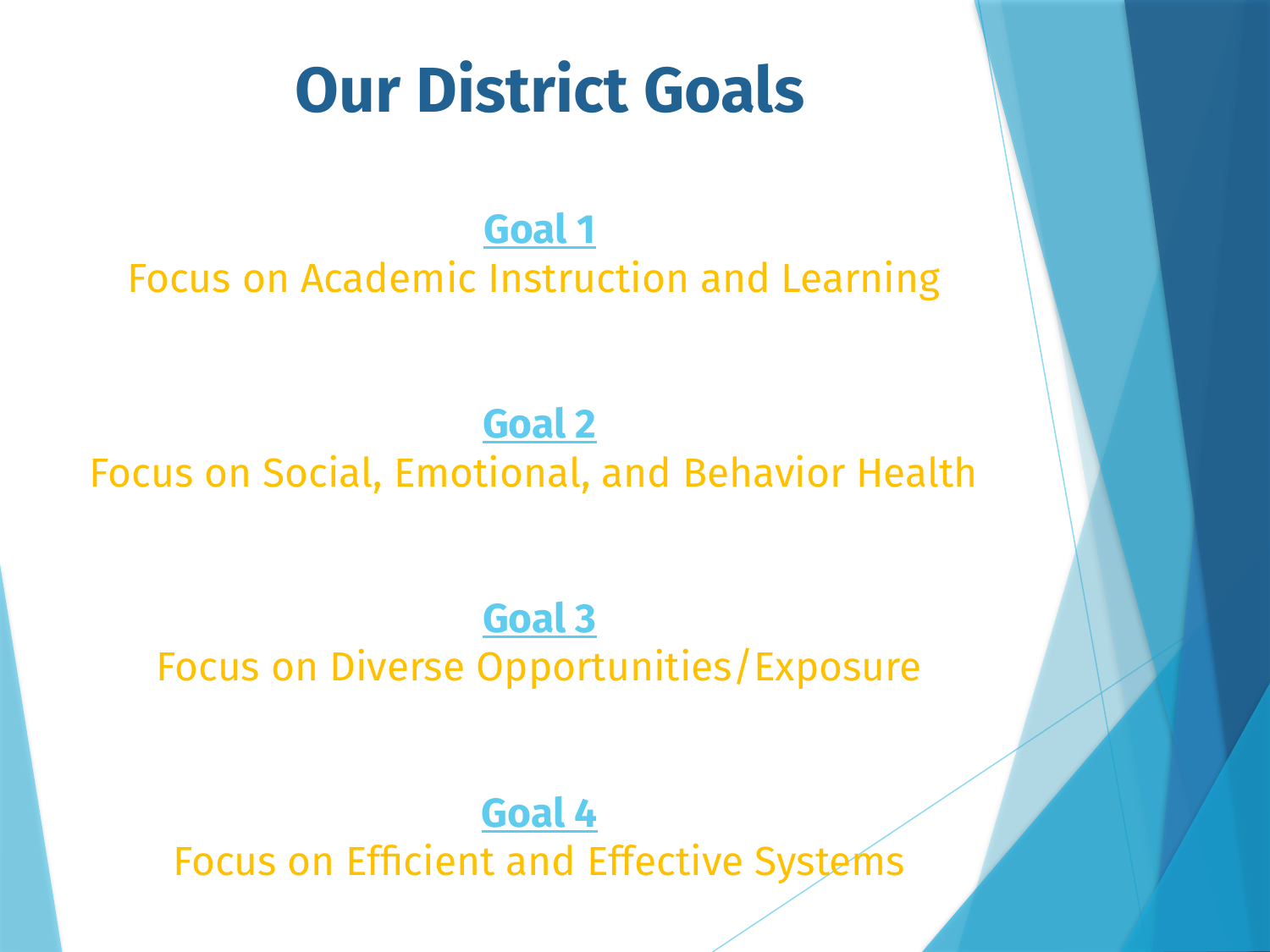

# Our District Goals

Goal 1
Focus on Academic Instruction and Learning

Goal 2
Focus on Social, Emotional, and Behavior Health

Goal 3
Focus on Diverse Opportunities/Exposure

Goal 4
Focus on Efficient and Effective Systems